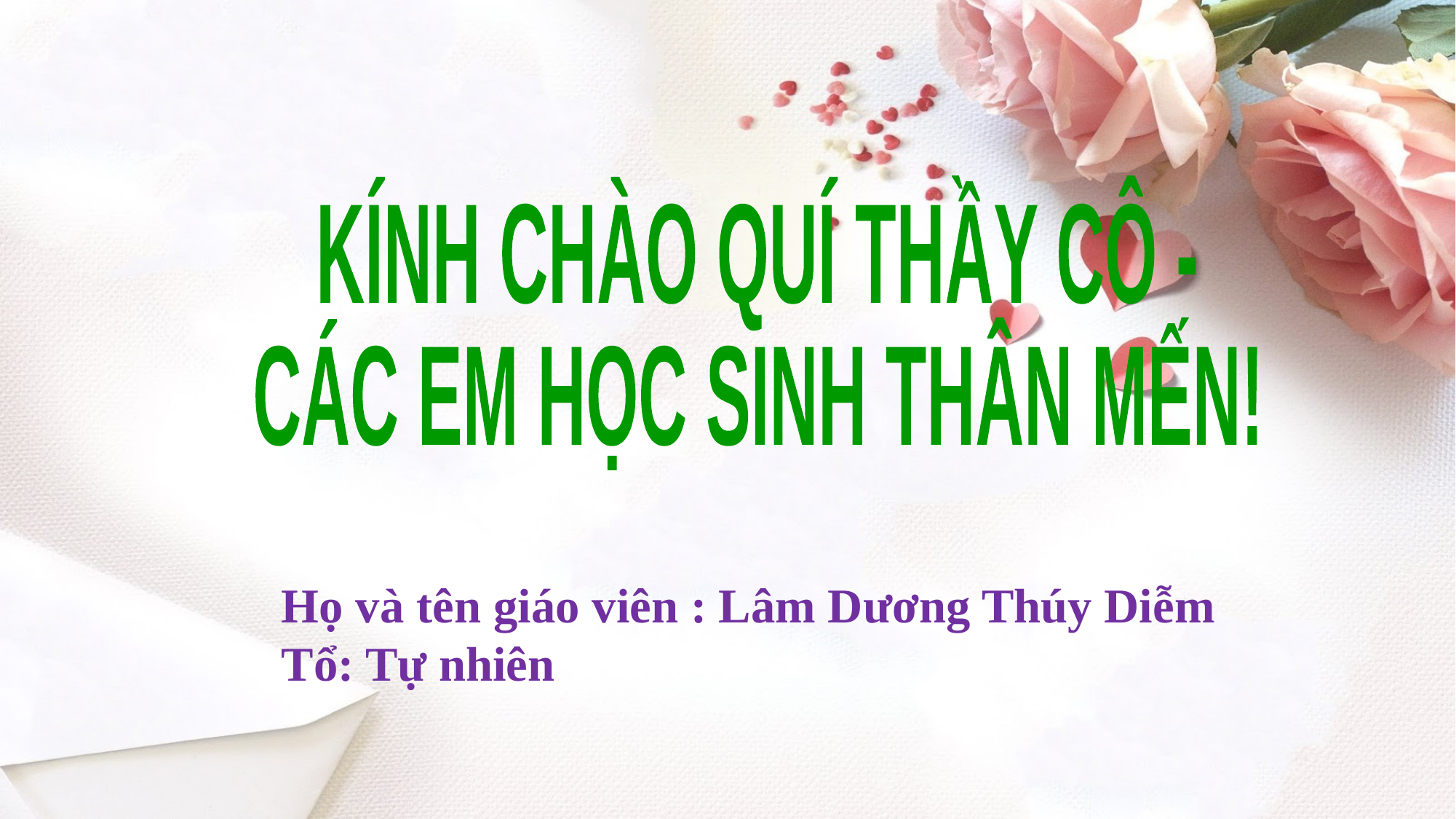

KÍNH CHÀO QUÍ THẦY CÔ -
CÁC EM HỌC SINH THÂN MẾN!
Họ và tên giáo viên : Lâm Dương Thúy Diễm
Tổ: Tự nhiên